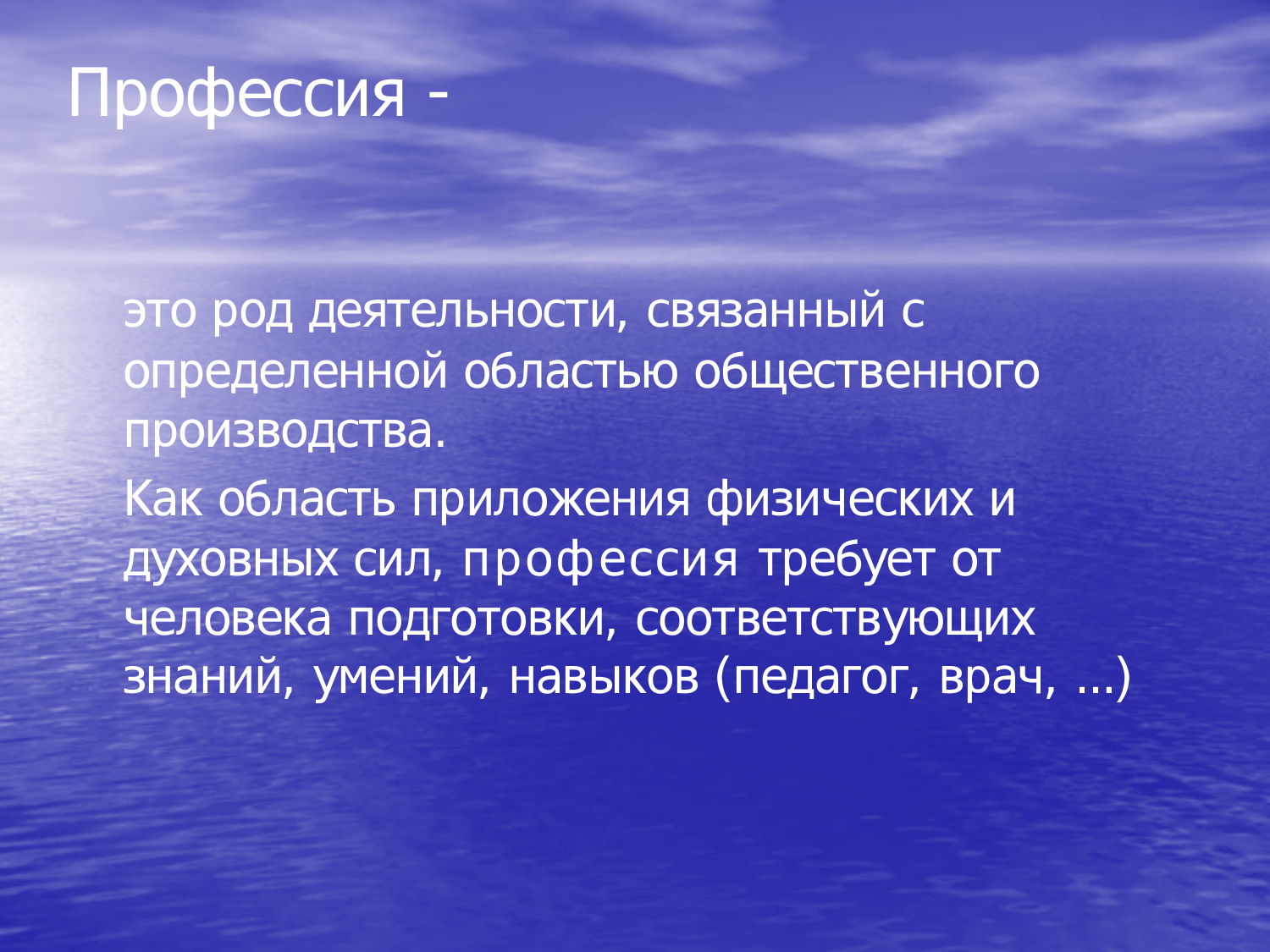

# Профессия -
	это род деятельности, связанный с определенной областью общественного производства.
	Как область приложения физических и духовных сил, профессия требует от человека подготовки, соответствующих знаний, умений, навыков (педагог, врач, …)